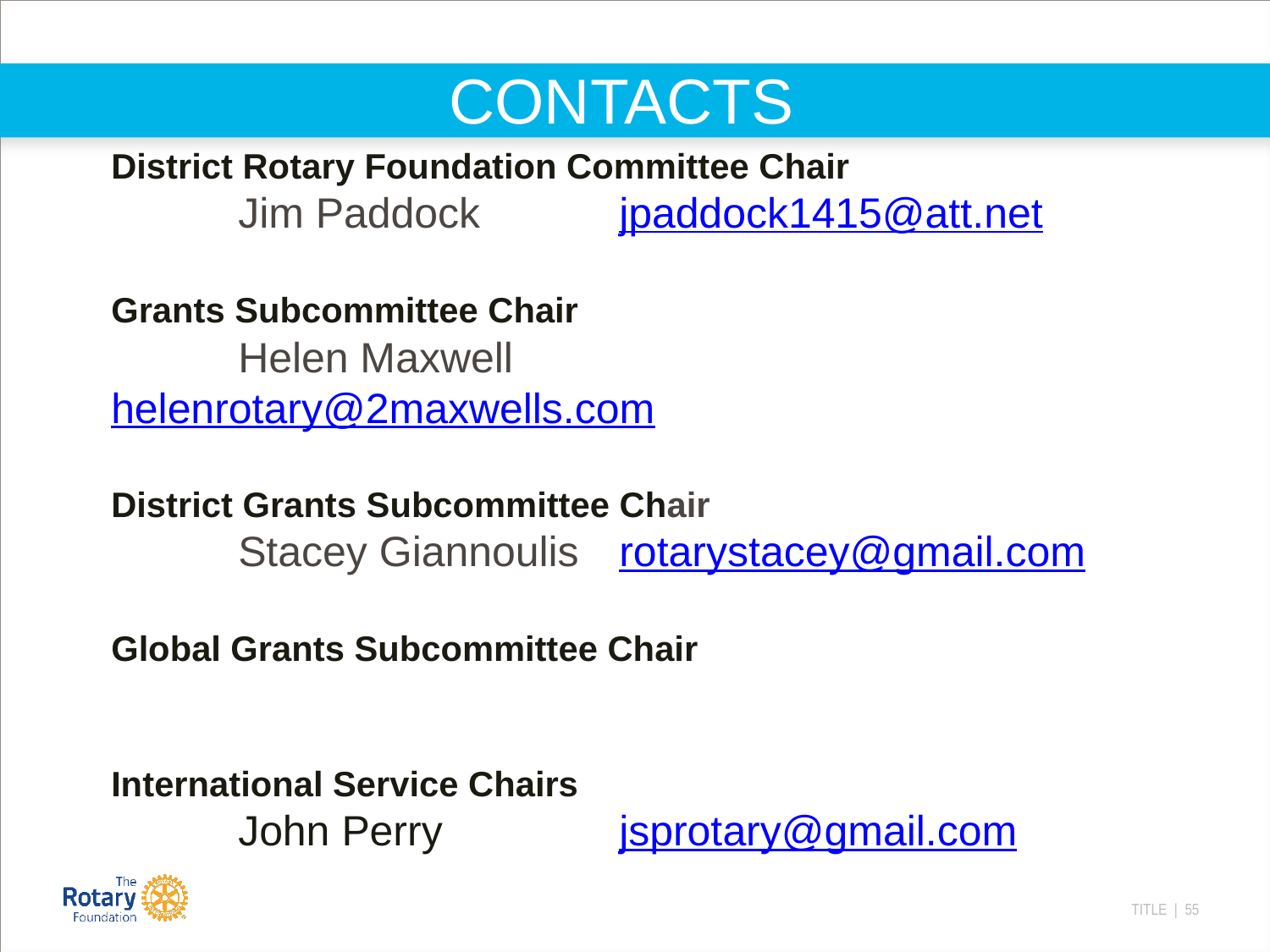

CONTACTS
District Rotary Foundation Committee Chair
	Jim Paddock		jpaddock1415@att.net

Grants Subcommittee Chair
	Helen Maxwell		helenrotary@2maxwells.com

District Grants Subcommittee Chair
	Stacey Giannoulis	rotarystacey@gmail.com

Global Grants Subcommittee Chair

International Service Chairs
	John Perry		jsprotary@gmail.com